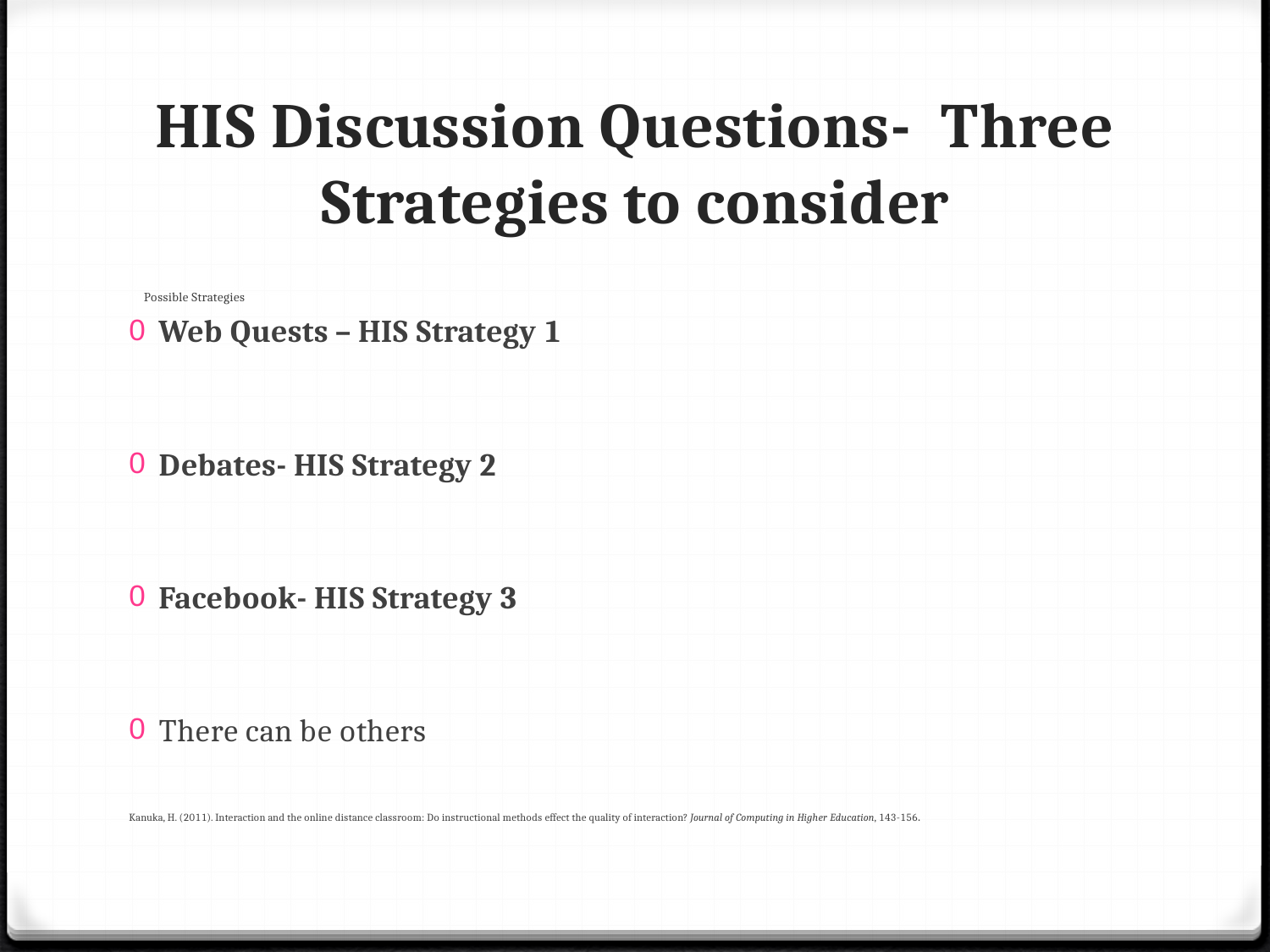

# HIS Discussion Questions-  Three Strategies to consider
Possible Strategies
Web Quests – HIS Strategy 1

Debates- HIS Strategy 2

Facebook- HIS Strategy 3

There can be others

Kanuka, H. (2011). Interaction and the online distance classroom: Do instructional methods effect the quality of interaction? Journal of Computing in Higher Education, 143-156.